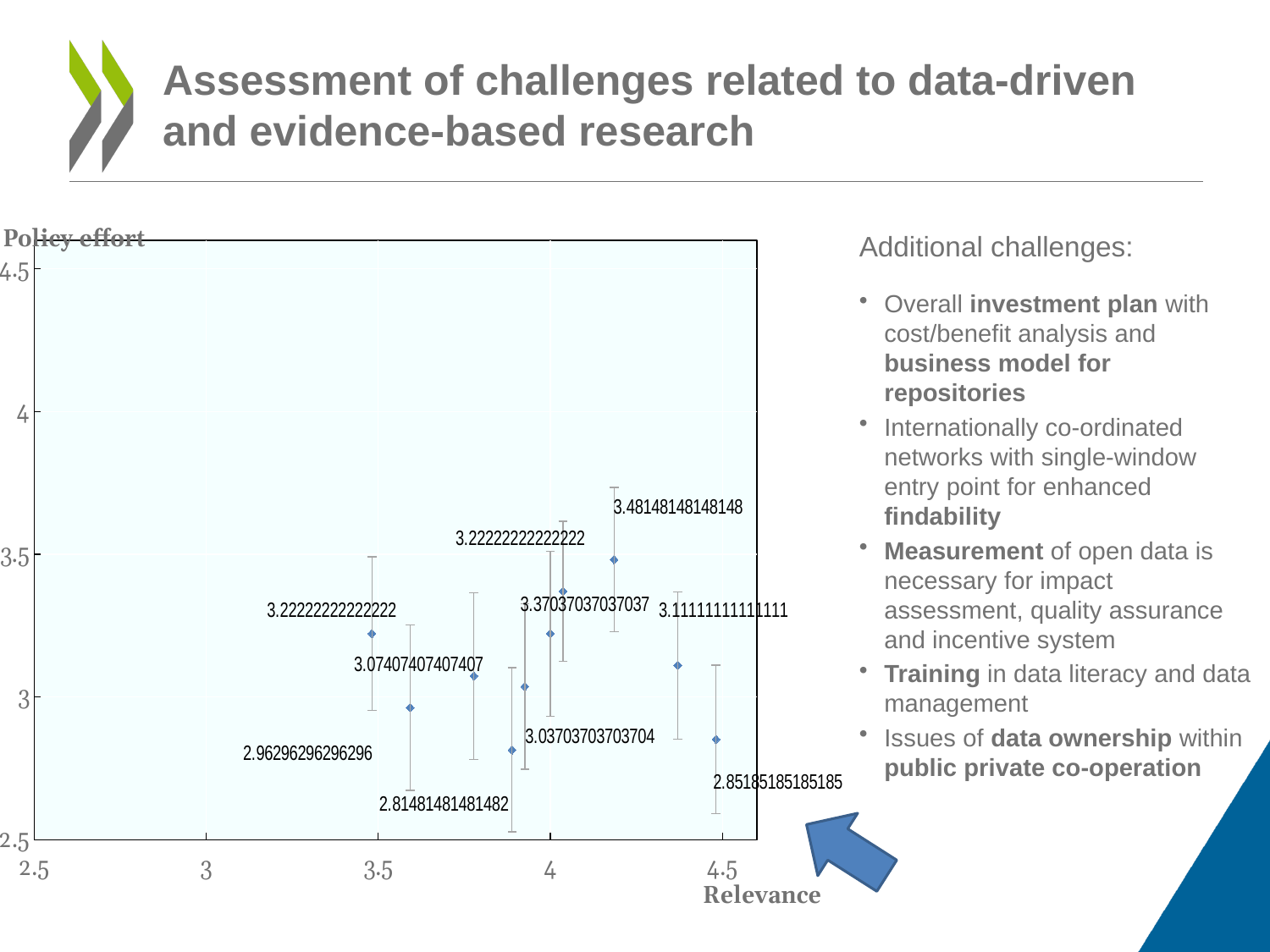

# Assessment of challenges related to data-driven and evidence-based research

### Chart

| Category |  |
|---|---|
Additional challenges:
Overall investment plan with cost/benefit analysis and business model for repositories
Internationally co-ordinated networks with single-window entry point for enhanced findability
Measurement of open data is necessary for impact assessment, quality assurance and incentive system
Training in data literacy and data management
Issues of data ownership within public private co-operation